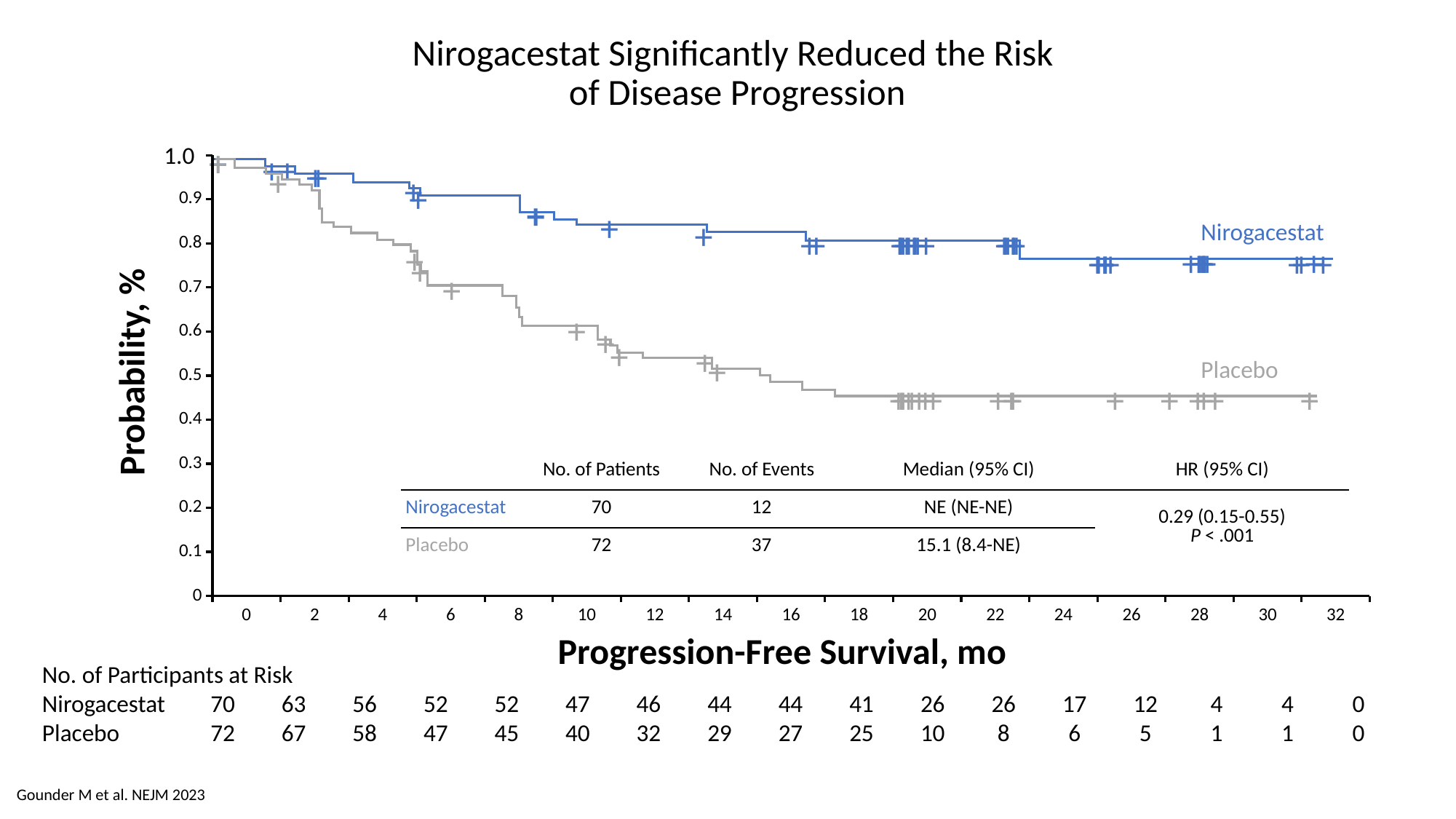

# Nirogacestat Significantly Reduced the Risk of Disease Progression
1.0
+
+

### Chart

| Category | Series 1 | Series 2 | Series 3 |
|---|---|---|---|
| 0 | None | None | None |
| 2 | None | None | None |
| 4 | None | None | None |
| 6 | None | None | None |
| 8 | None | None | None |
| 10 | None | None | None |
| 12 | None | None | None |
| 14 | None | None | None |
| 16 | None | None | None |
| 18 | None | None | None |
| 20 | None | None | None |
| 22 | None | None | None |
| 24 | None | None | None |
| 26 | None | None | None |
| 28 | None | None | None |
| 30 | None | None | None |
| 32 | None | None | None |
+
+
+
+
+

+
+
+
+
+
+
+
+
+
+
+
+
+
+
+
+
+
+
+
+
+
+
+
+
+
+
+
+
+
+
+
+
+
+
+
+
+
+
+
+
+
+
+
+
+
Probability, %
+
+
+
+
+
+
+
+
+
+
+
+
+
+
+
+
+
Progression-Free Survival, mo
Nirogacestat
Placebo
|  | No. of Patients | No. of Events | Median (95% CI) | HR (95% CI) |
| --- | --- | --- | --- | --- |
| Nirogacestat | 70 | 12 | NE (NE-NE) | 0.29 (0.15-0.55) P < .001 |
| Placebo | 72 | 37 | 15.1 (8.4-NE) |  |
| No. of Participants at Risk |  |  |  |  |  |  |  |  |  |  |  |  |  |  |  |  |  |
| --- | --- | --- | --- | --- | --- | --- | --- | --- | --- | --- | --- | --- | --- | --- | --- | --- | --- |
| Nirogacestat | 70 | 63 | 56 | 52 | 52 | 47 | 46 | 44 | 44 | 41 | 26 | 26 | 17 | 12 | 4 | 4 | 0 |
| Placebo | 72 | 67 | 58 | 47 | 45 | 40 | 32 | 29 | 27 | 25 | 10 | 8 | 6 | 5 | 1 | 1 | 0 |
Gounder M et al. NEJM 2023